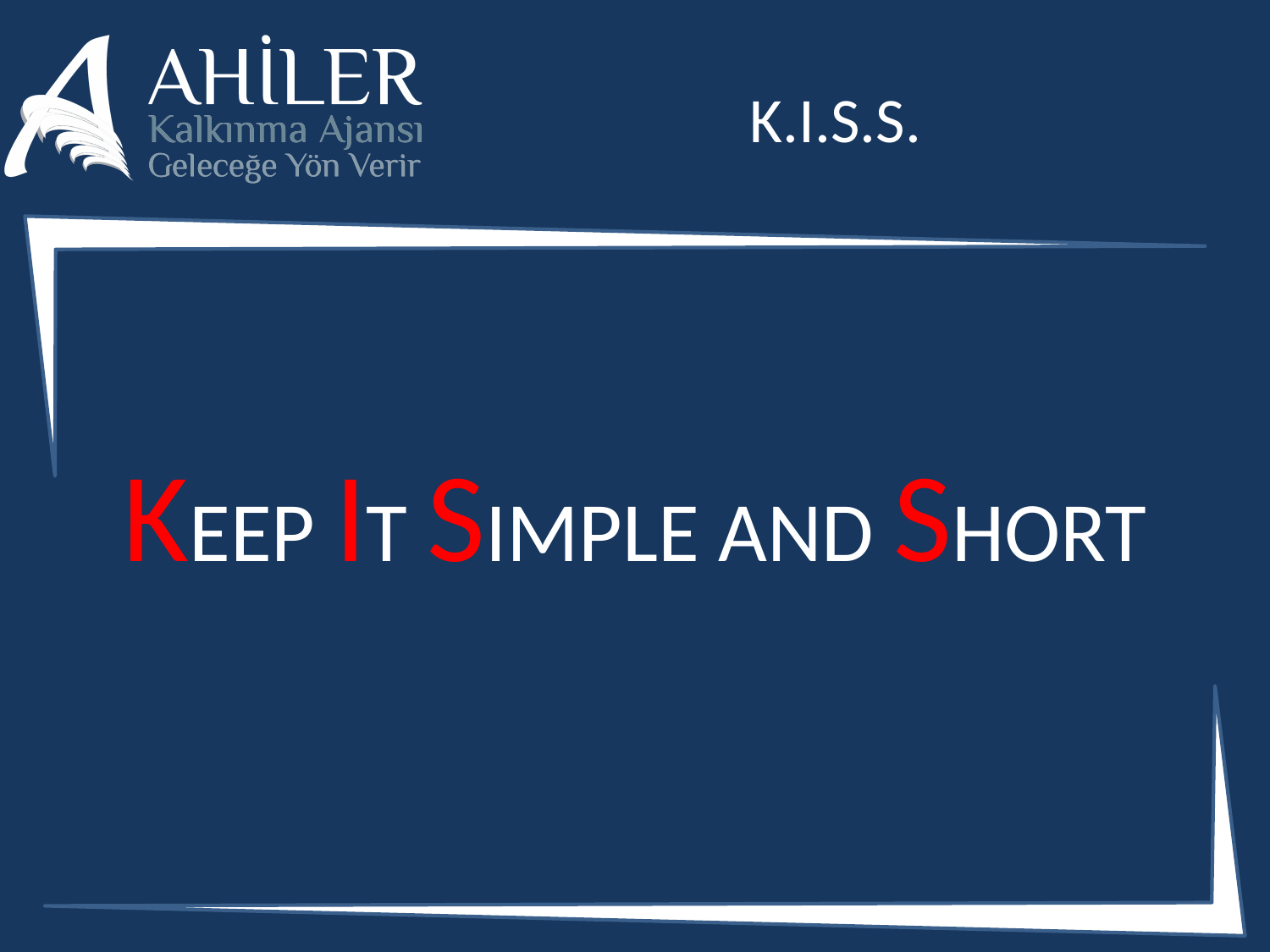

# K.I.S.S.

KEEP IT SIMPLE AND SHORT